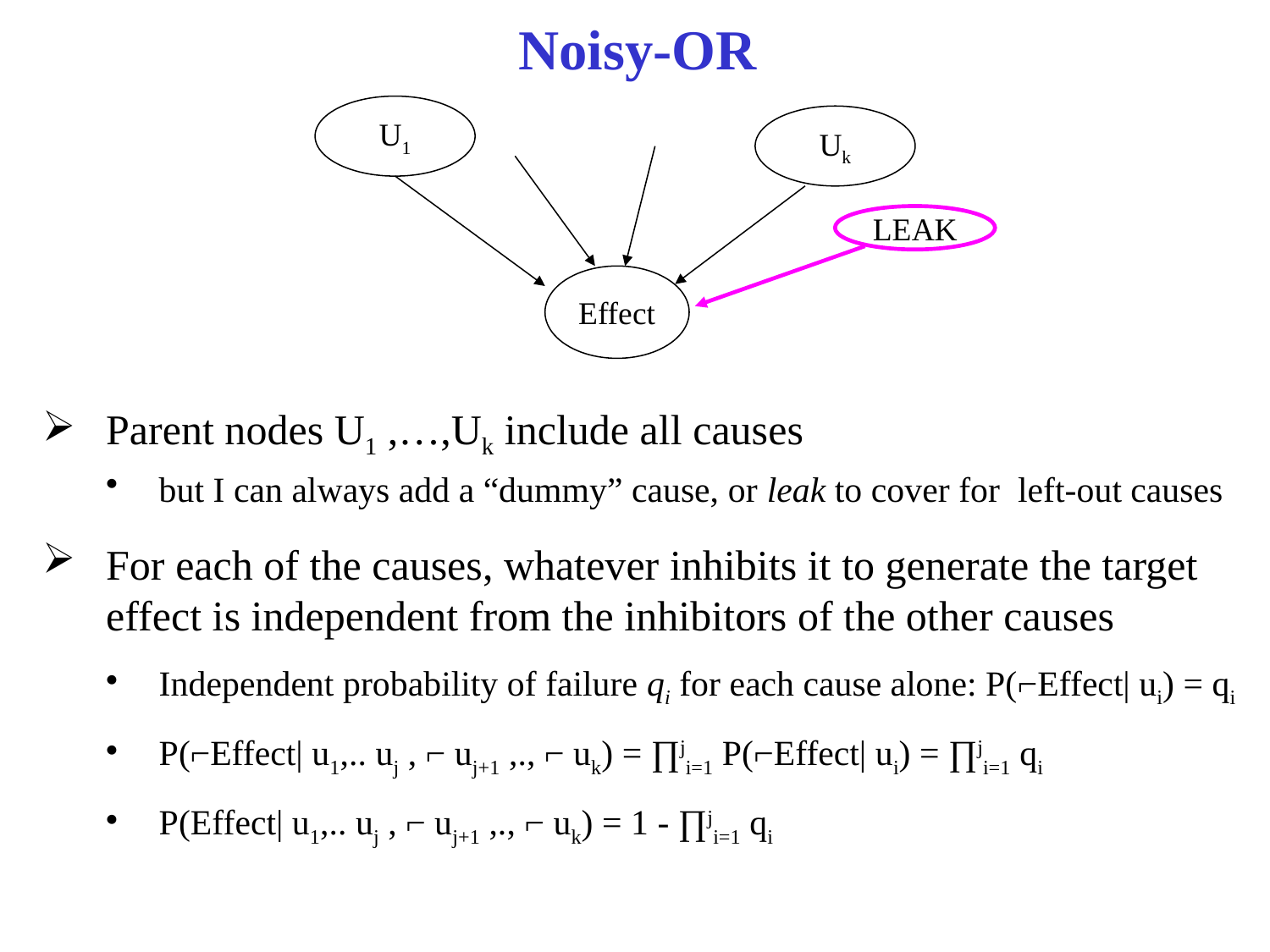

# Noisy-OR
U1
Uk

LEAK

Effect
Parent nodes U1 ,…,Uk include all causes
but I can always add a “dummy” cause, or leak to cover for  left-out causes

For each of the causes, whatever inhibits it to generate the target effect is independent from the inhibitors of the other causes
Independent probability of failure qi for each cause alone: P(⌐Effect| ui) = qi
P(⌐Effect| u1,.. uj , ⌐ uj+1 ,., ⌐ uk) = ∏ji=1 P(⌐Effect| ui) = ∏ji=1 qi
P(Effect| u1,.. uj , ⌐ uj+1 ,., ⌐ uk) = 1 - ∏ji=1 qi